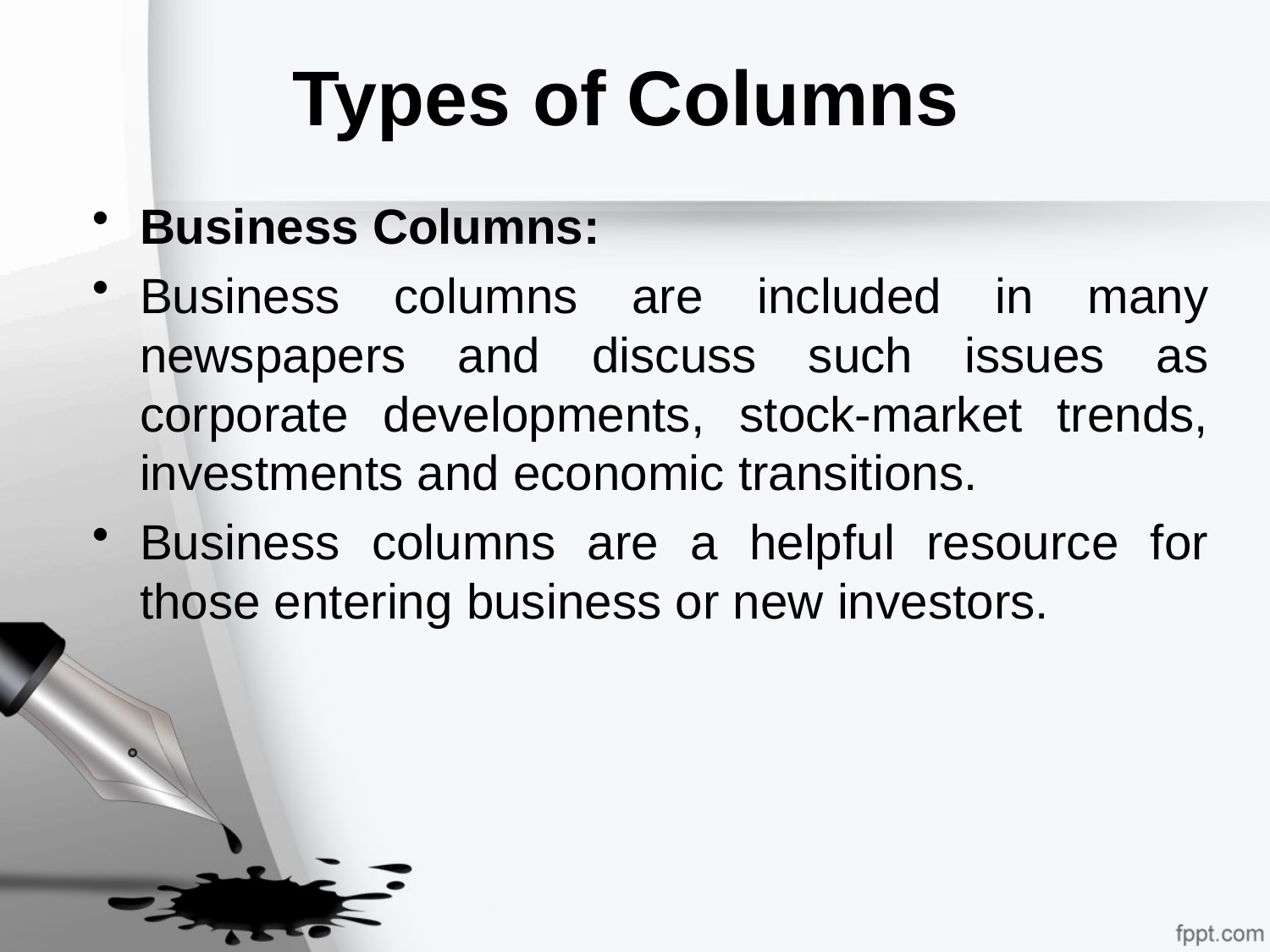

# Types of Columns
Business Columns:
Business columns are included in many newspapers and discuss such issues as corporate developments, stock-market trends, investments and economic transitions.
Business columns are a helpful resource for those entering business or new investors.